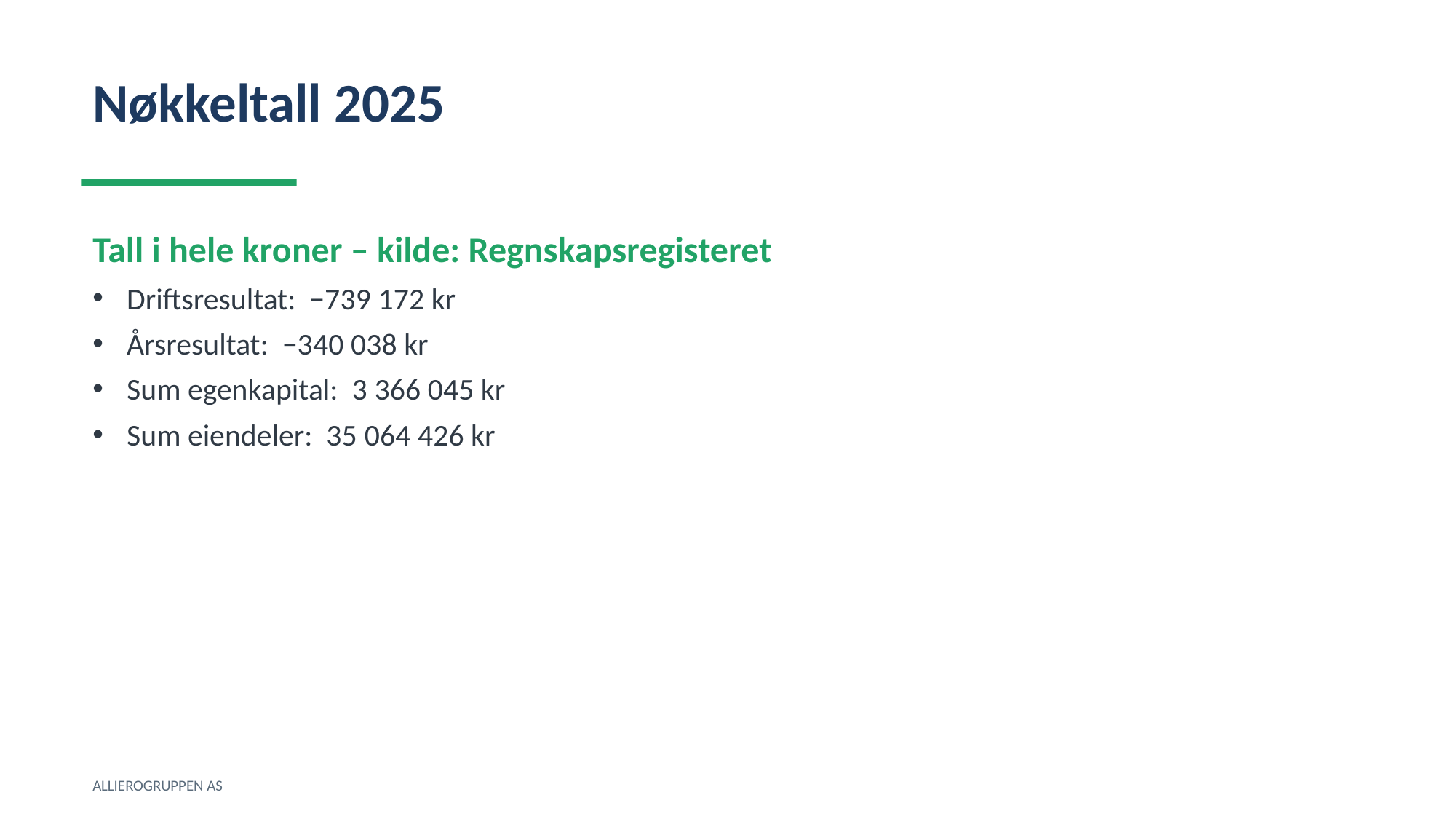

Nøkkeltall 2025

Tall i hele kroner – kilde: Regnskapsregisteret
Driftsresultat:  −739 172 kr
Årsresultat:  −340 038 kr
Sum egenkapital:  3 366 045 kr
Sum eiendeler:  35 064 426 kr
ALLIEROGRUPPEN AS